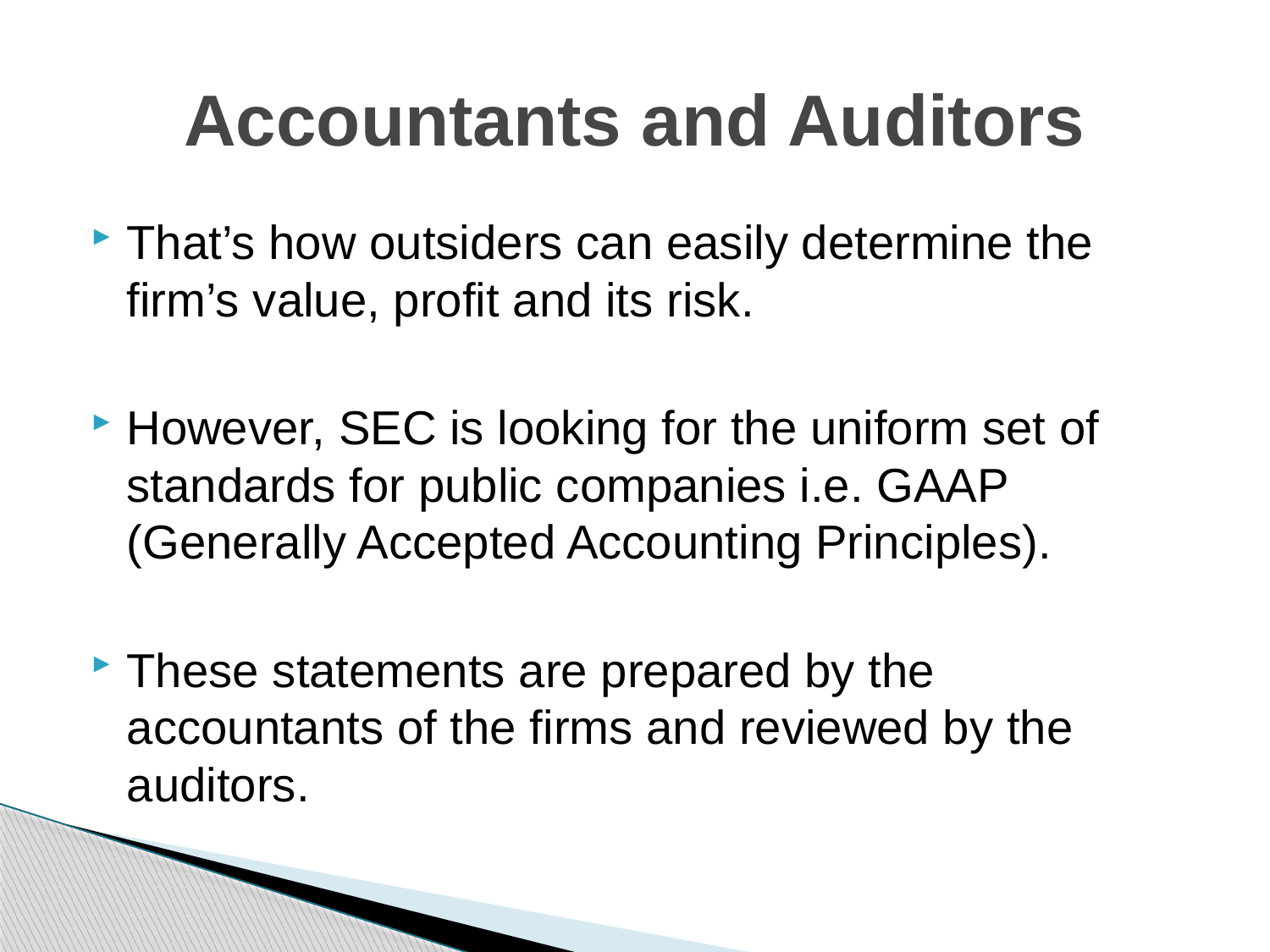

# Accountants and Auditors
That’s how outsiders can easily determine the firm’s value, profit and its risk.

However, SEC is looking for the uniform set of standards for public companies i.e. GAAP (Generally Accepted Accounting Principles).

These statements are prepared by the accountants of the firms and reviewed by the auditors.